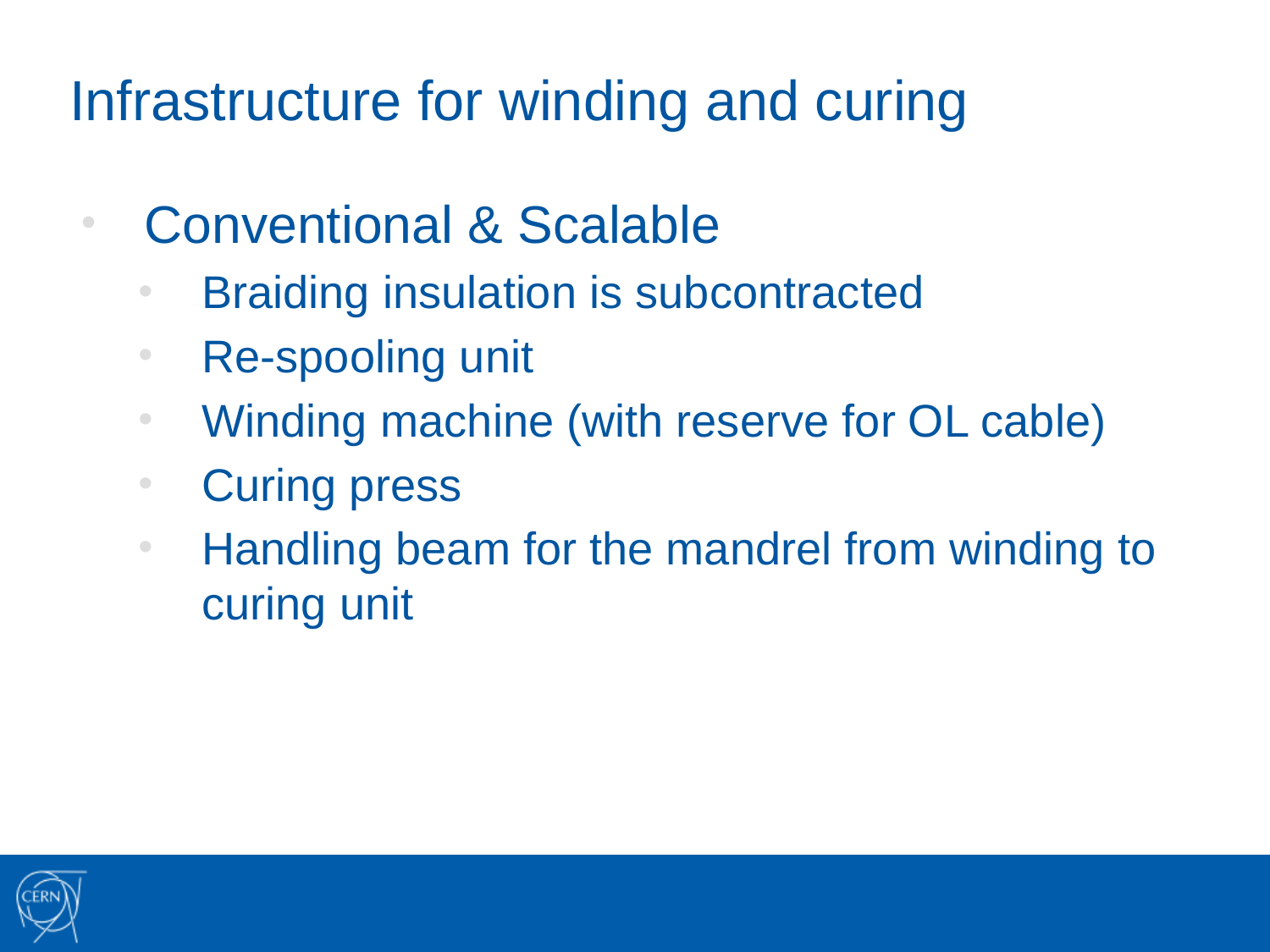

# Infrastructure for winding and curing
Conventional & Scalable
Braiding insulation is subcontracted
Re-spooling unit
Winding machine (with reserve for OL cable)
Curing press
Handling beam for the mandrel from winding to curing unit